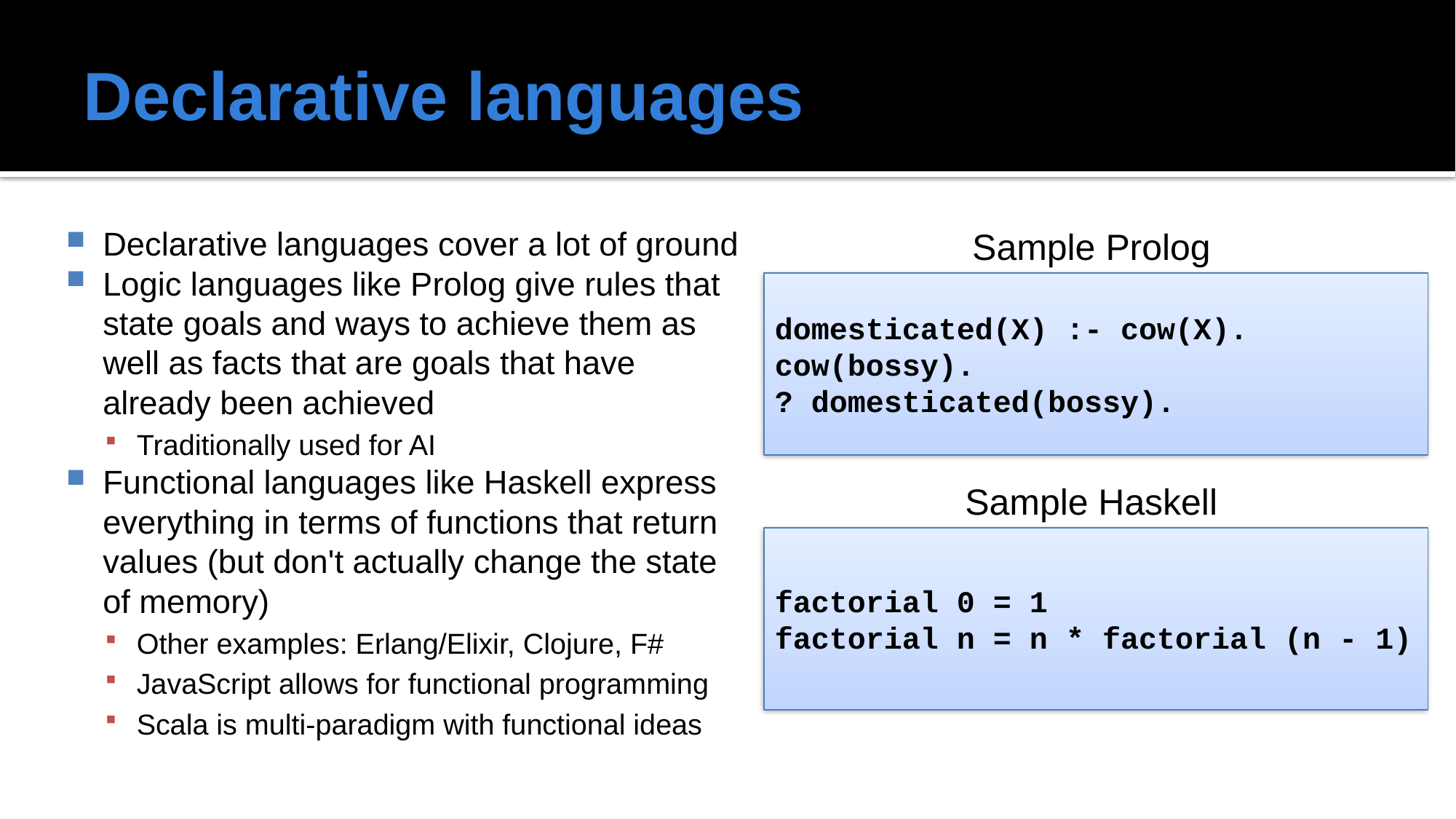

# Declarative languages
Declarative languages cover a lot of ground
Logic languages like Prolog give rules that state goals and ways to achieve them as well as facts that are goals that have already been achieved
Traditionally used for AI
Functional languages like Haskell express everything in terms of functions that return values (but don't actually change the state of memory)
Other examples: Erlang/Elixir, Clojure, F#
JavaScript allows for functional programming
Scala is multi-paradigm with functional ideas

Sample Prolog
domesticated(X) :- cow(X).
cow(bossy).
? domesticated(bossy).
Sample Haskell
factorial 0 = 1
factorial n = n * factorial (n - 1)